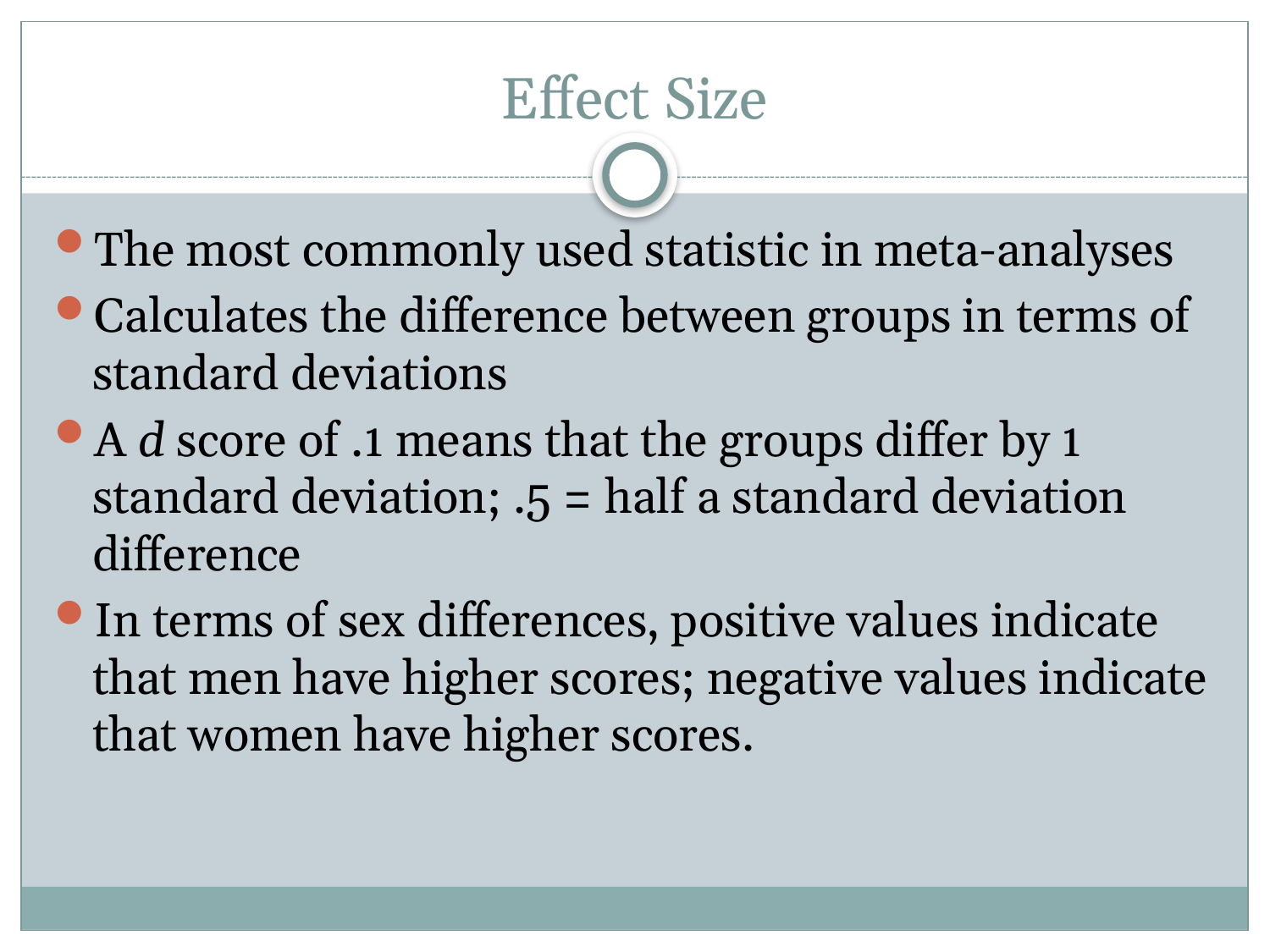

# Effect Size
The most commonly used statistic in meta-analyses
Calculates the difference between groups in terms of standard deviations
A d score of .1 means that the groups differ by 1 standard deviation; .5 = half a standard deviation difference
In terms of sex differences, positive values indicate that men have higher scores; negative values indicate that women have higher scores.